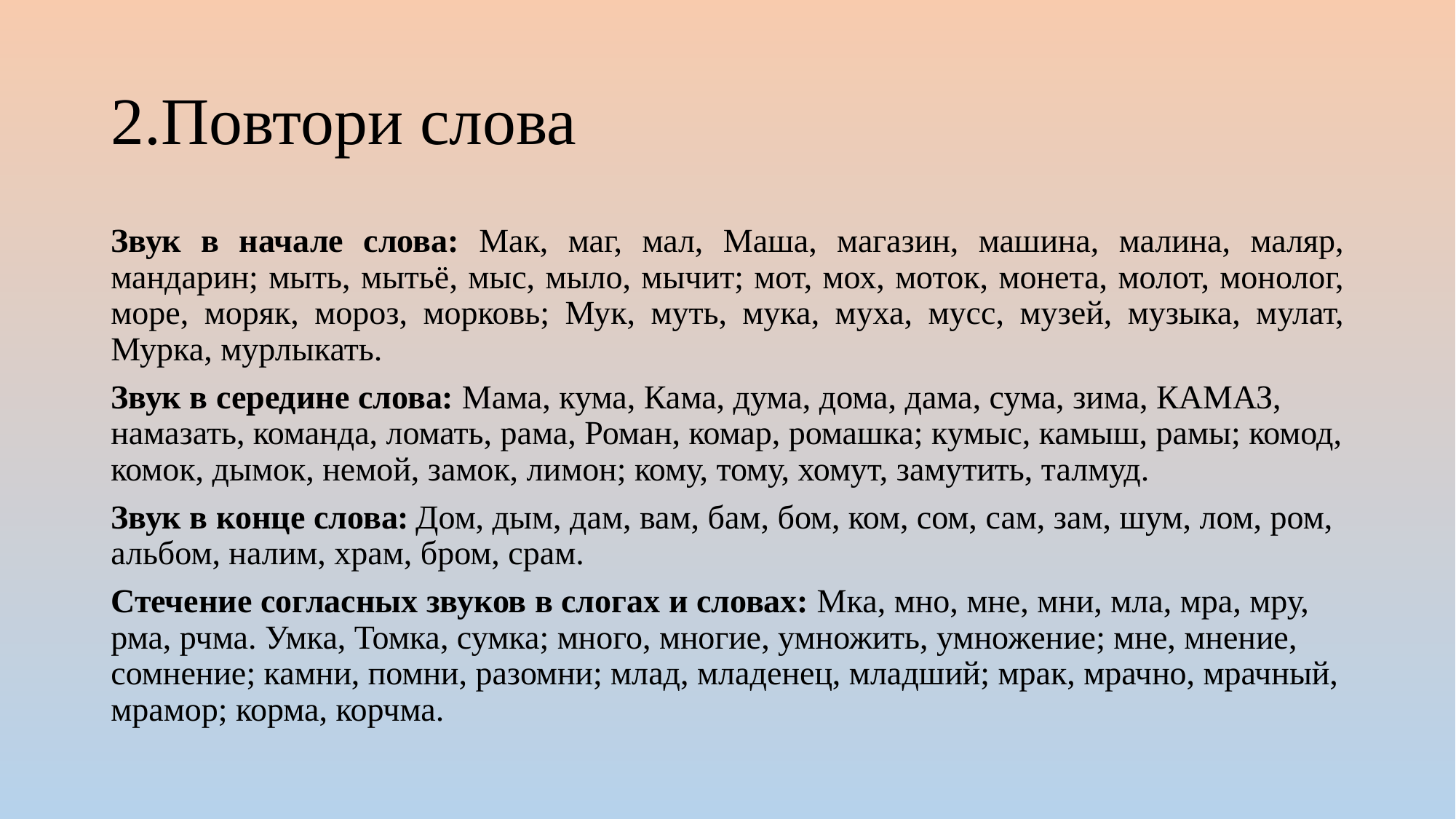

# 2.Повтори слова
Звук в начале слова: Мак, маг, мал, Маша, магазин, машина, малина, маляр, мандарин; мыть, мытьё, мыс, мыло, мычит; мот, мох, моток, монета, молот, монолог, море, моряк, мороз, морковь; Мук, муть, мука, муха, мусс, музей, музыка, мулат, Мурка, мурлыкать.
Звук в середине слова: Мама, кума, Кама, дума, дома, дама, сума, зима, КАМАЗ, намазать, команда, ломать, рама, Роман, комар, ромашка; кумыс, камыш, рамы; комод, комок, дымок, немой, замок, лимон; кому, тому, хомут, замутить, талмуд.
Звук в конце слова: Дом, дым, дам, вам, бам, бом, ком, сом, сам, зам, шум, лом, ром, альбом, налим, храм, бром, срам.
Стечение согласных звуков в слогах и словах: Мка, мно, мне, мни, мла, мра, мру, рма, рчма. Умка, Томка, сумка; много, многие, умножить, умножение; мне, мнение, сомнение; камни, помни, разомни; млад, младенец, младший; мрак, мрачно, мрачный, мрамор; корма, корчма.